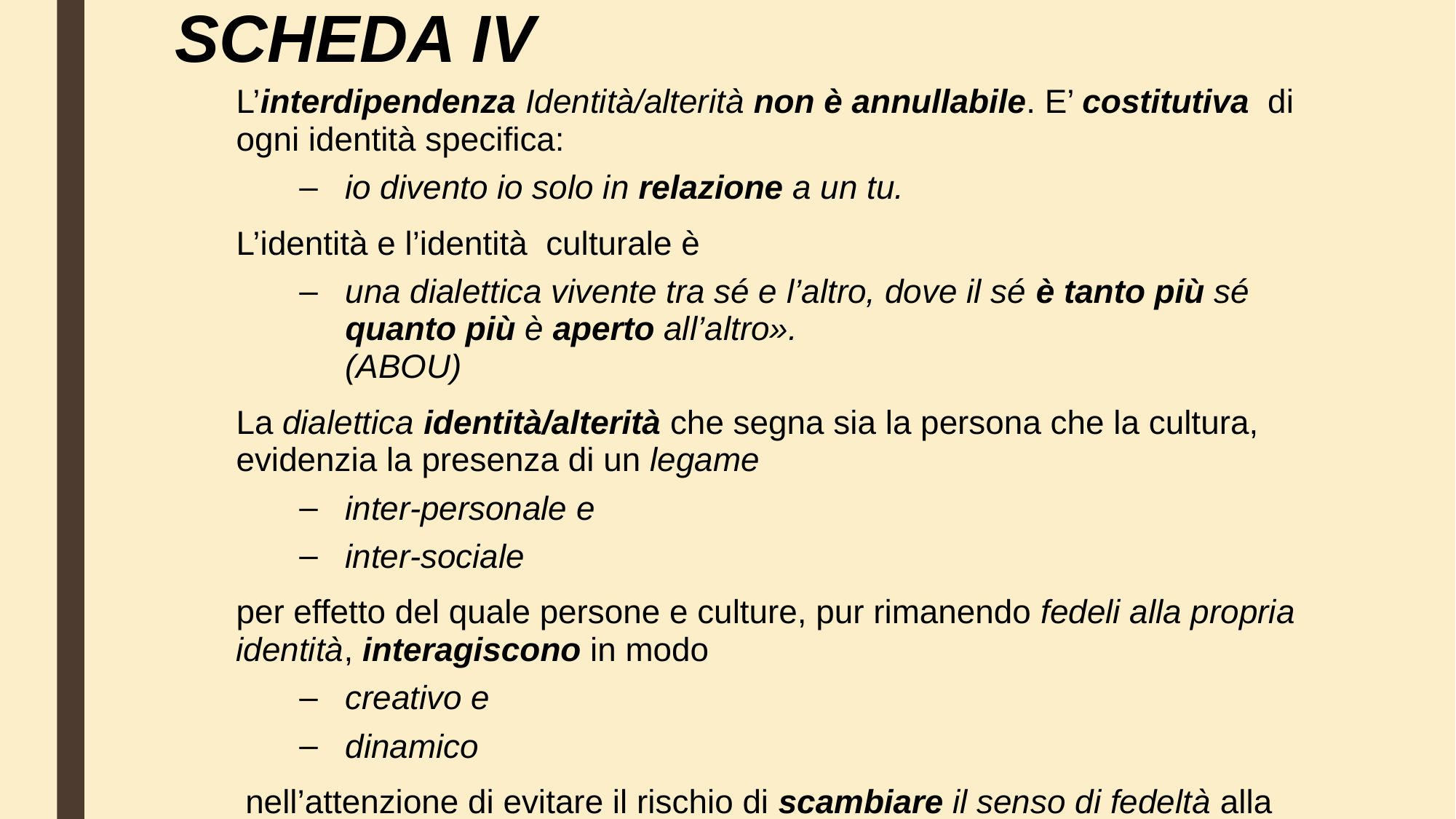

# SCHEDA IV

L’interdipendenza Identità/alterità non è annullabile. E’ costitutiva  di ogni identità specifica:
io divento io solo in relazione a un tu.
L’identità e l’identità  culturale è
una dialettica vivente tra sé e l’altro, dove il sé è tanto più sé quanto più è aperto all’altro».					(ABOU)
La dialettica identità/alterità che segna sia la persona che la cultura, evidenzia la presenza di un legame
inter-personale e
inter-sociale
per effetto del quale persone e culture, pur rimanendo fedeli alla propria identità, interagiscono in modo
creativo e
dinamico
 nell’attenzione di evitare il rischio di scambiare il senso di fedeltà alla propria identità culturale con conservatorismo culturale